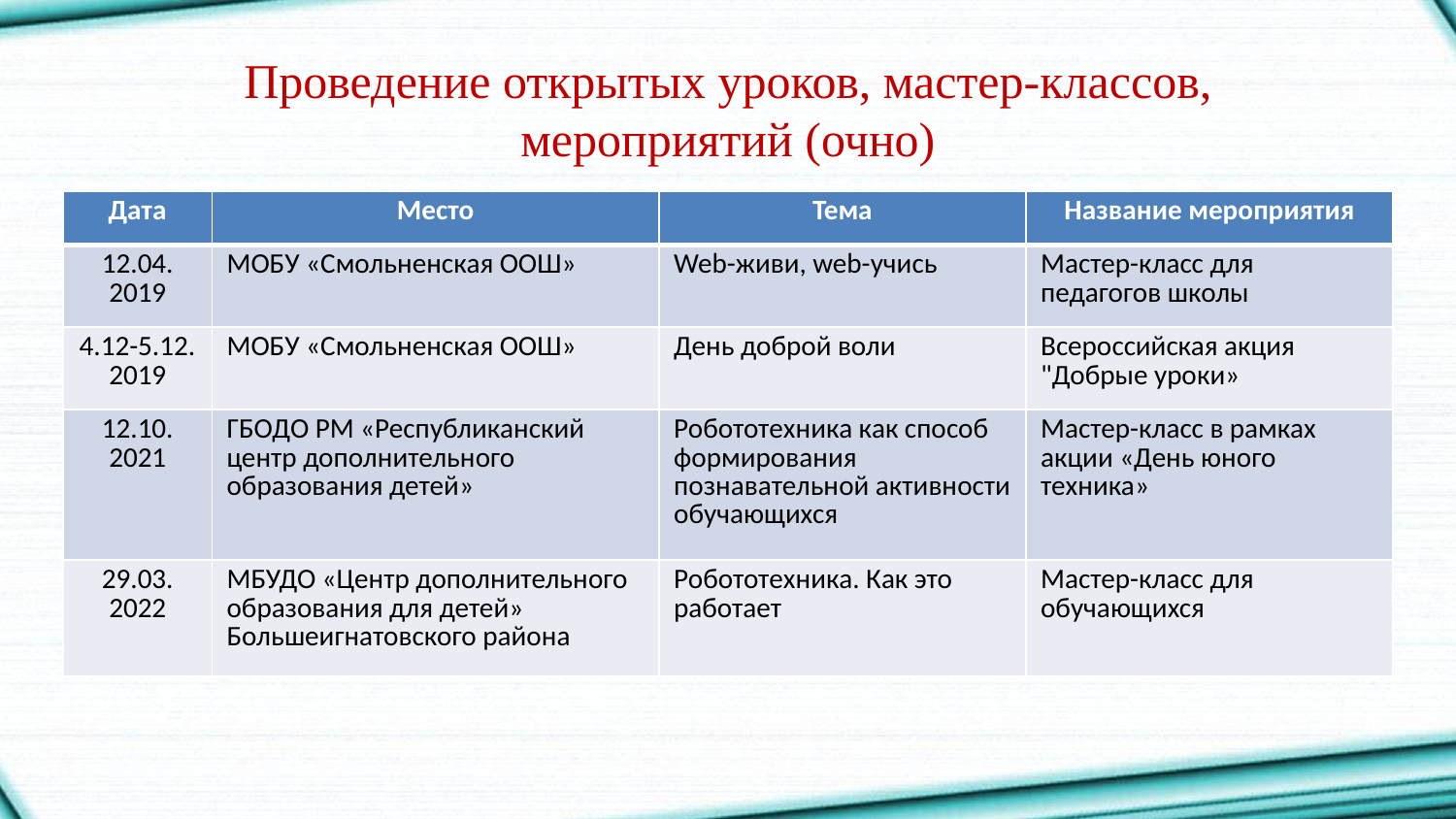

Проведение открытых уроков, мастер-классов,
мероприятий (очно)
| Дата | Место | Тема | Название мероприятия |
| --- | --- | --- | --- |
| 12.04. 2019 | МОБУ «Смольненская ООШ» | Web-живи, web-учись | Мастер-класс для педагогов школы |
| 4.12-5.12. 2019 | МОБУ «Смольненская ООШ» | День доброй воли | Всероссийская акция "Добрые уроки» |
| 12.10. 2021 | ГБОДО РМ «Республиканский центр дополнительного образования детей» | Робототехника как способ формирования познавательной активности обучающихся | Мастер-класс в рамках акции «День юного техника» |
| 29.03. 2022 | МБУДО «Центр дополнительного образования для детей» Большеигнатовского района | Робототехника. Как это работает | Мастер-класс для обучающихся |